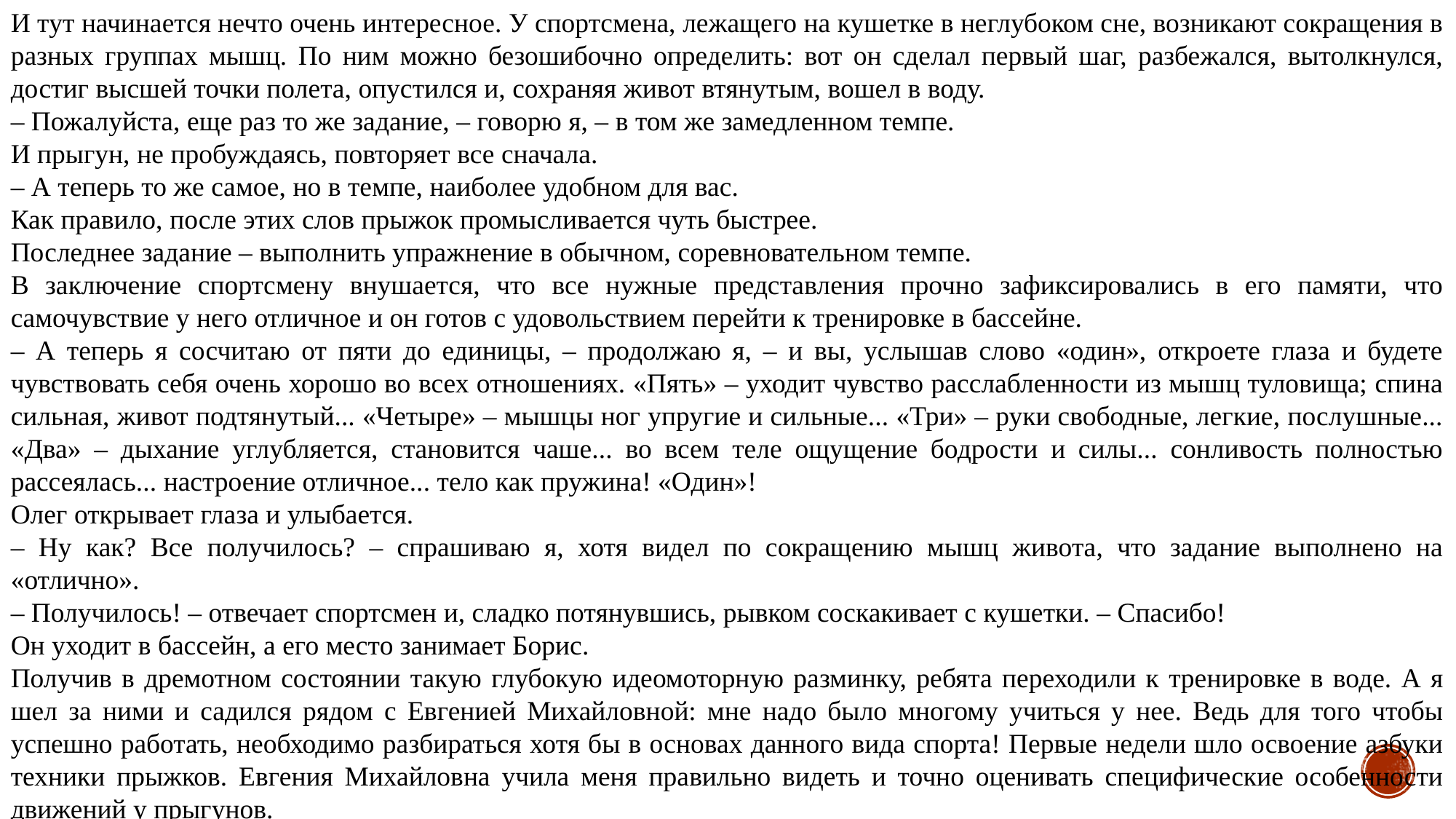

И тут начинается нечто очень интересное. У спортсмена, лежащего на кушетке в неглубоком сне, возникают сокращения в разных группах мышц. По ним можно безошибочно определить: вот он сделал первый шаг, разбежался, вытолкнулся, достиг высшей точки полета, опустился и, сохраняя живот втянутым, вошел в воду.
– Пожалуйста, еще раз то же задание, – говорю я, – в том же замедленном темпе.
И прыгун, не пробуждаясь, повторяет все сначала.
– А теперь то же самое, но в темпе, наиболее удобном для вас.
Как правило, после этих слов прыжок промысливается чуть быстрее.
Последнее задание – выполнить упражнение в обычном, соревновательном темпе.
В заключение спортсмену внушается, что все нужные представления прочно зафиксировались в его памяти, что самочувствие у него отличное и он готов с удовольствием перейти к тренировке в бассейне.
– А теперь я сосчитаю от пяти до единицы, – продолжаю я, – и вы, услышав слово «один», откроете глаза и будете чувствовать себя очень хорошо во всех отношениях. «Пять» – уходит чувство расслабленности из мышц туловища; спина сильная, живот подтянутый... «Четыре» – мышцы ног упругие и сильные... «Три» – руки свободные, легкие, послушные... «Два» – дыхание углубляется, становится чаше... во всем теле ощущение бодрости и силы... сонливость полностью рассеялась... настроение отличное... тело как пружина! «Один»!
Олег открывает глаза и улыбается.
– Ну как? Все получилось? – спрашиваю я, хотя видел по сокращению мышц живота, что задание выполнено на «отлично».
– Получилось! – отвечает спортсмен и, сладко потянувшись, рывком соскакивает с кушетки. – Спасибо!
Он уходит в бассейн, а его место занимает Борис.
Получив в дремотном состоянии такую глубокую идеомоторную разминку, ребята переходили к тренировке в воде. А я шел за ними и садился рядом с Евгенией Михайловной: мне надо было многому учиться у нее. Ведь для того чтобы успешно работать, необходимо разбираться хотя бы в основах данного вида спорта! Первые недели шло освоение азбуки техники прыжков. Евгения Михайловна учила меня правильно видеть и точно оценивать специфические особенности движений у прыгунов.